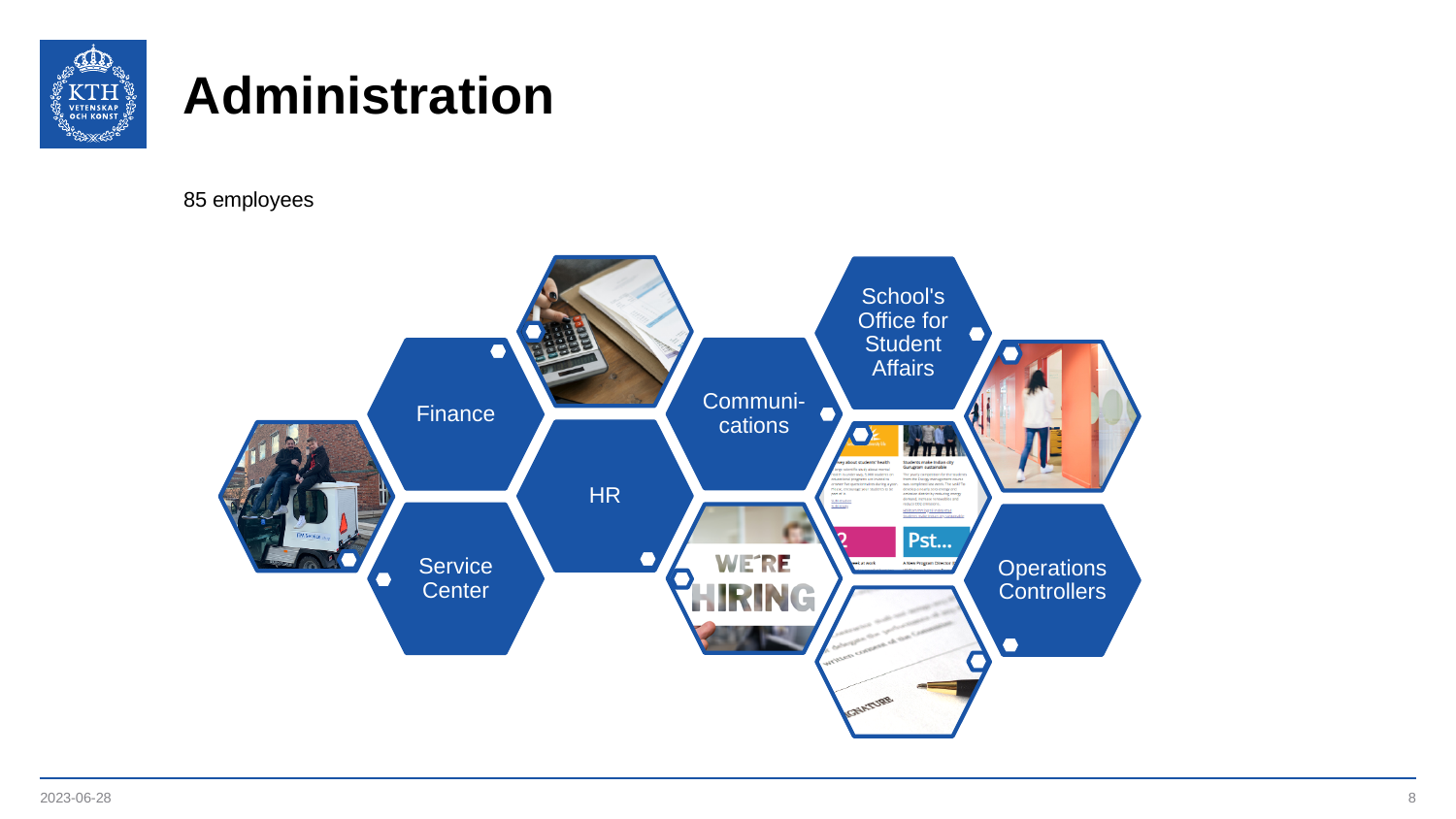

# Administration
Service Center
HR
Finance
Communi-cations
School's Office for Student Affairs
Operations Controllers
85 employees
2023-06-28
8